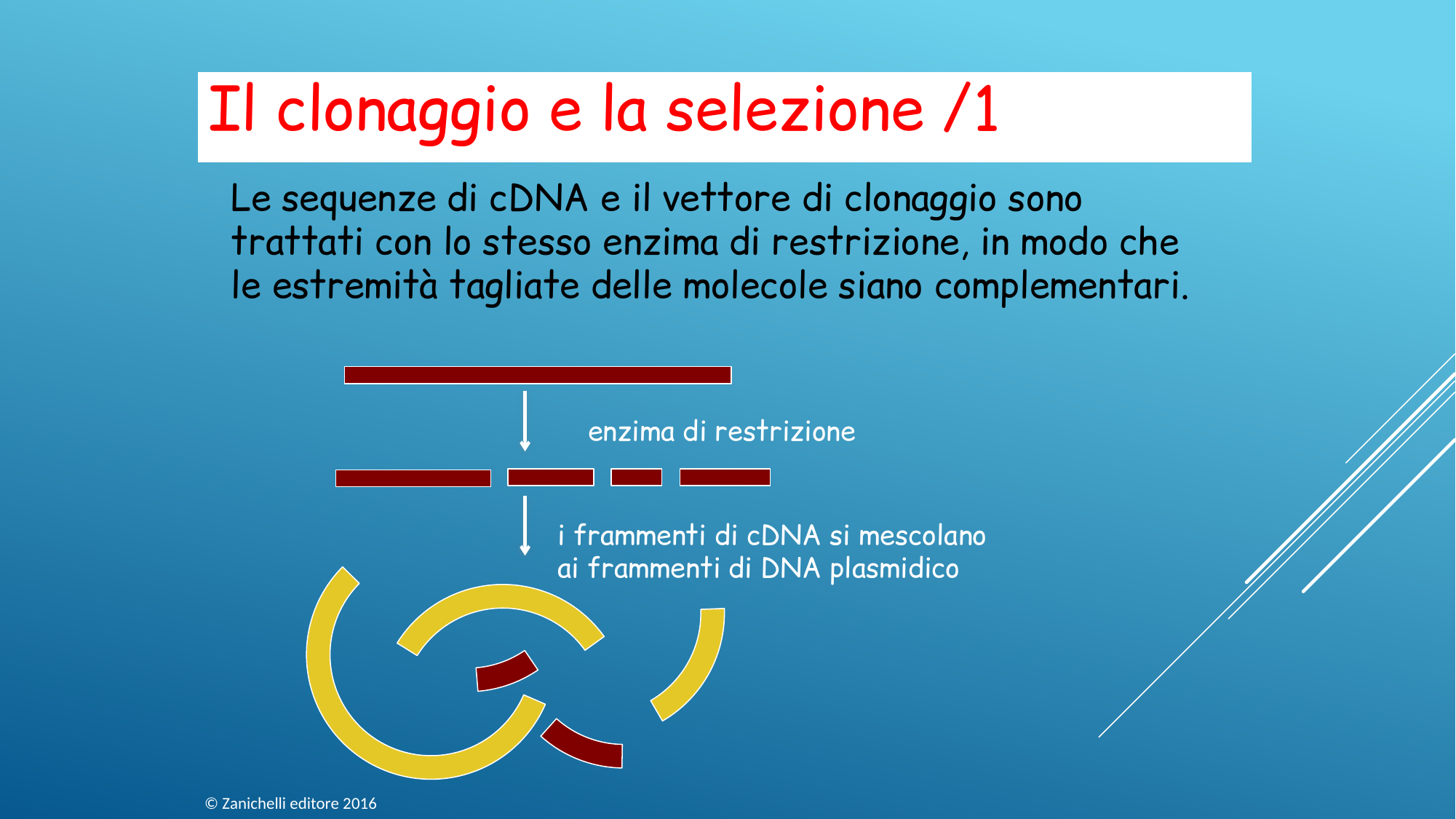

Il clonaggio e la selezione /1
Le sequenze di cDNA e il vettore di clonaggio sono trattati con lo stesso enzima di restrizione, in modo che le estremità tagliate delle molecole siano complementari.

enzima di restrizione

i frammenti di cDNA si mescolano ai frammenti di DNA plasmidico

© Zanichelli editore 2016